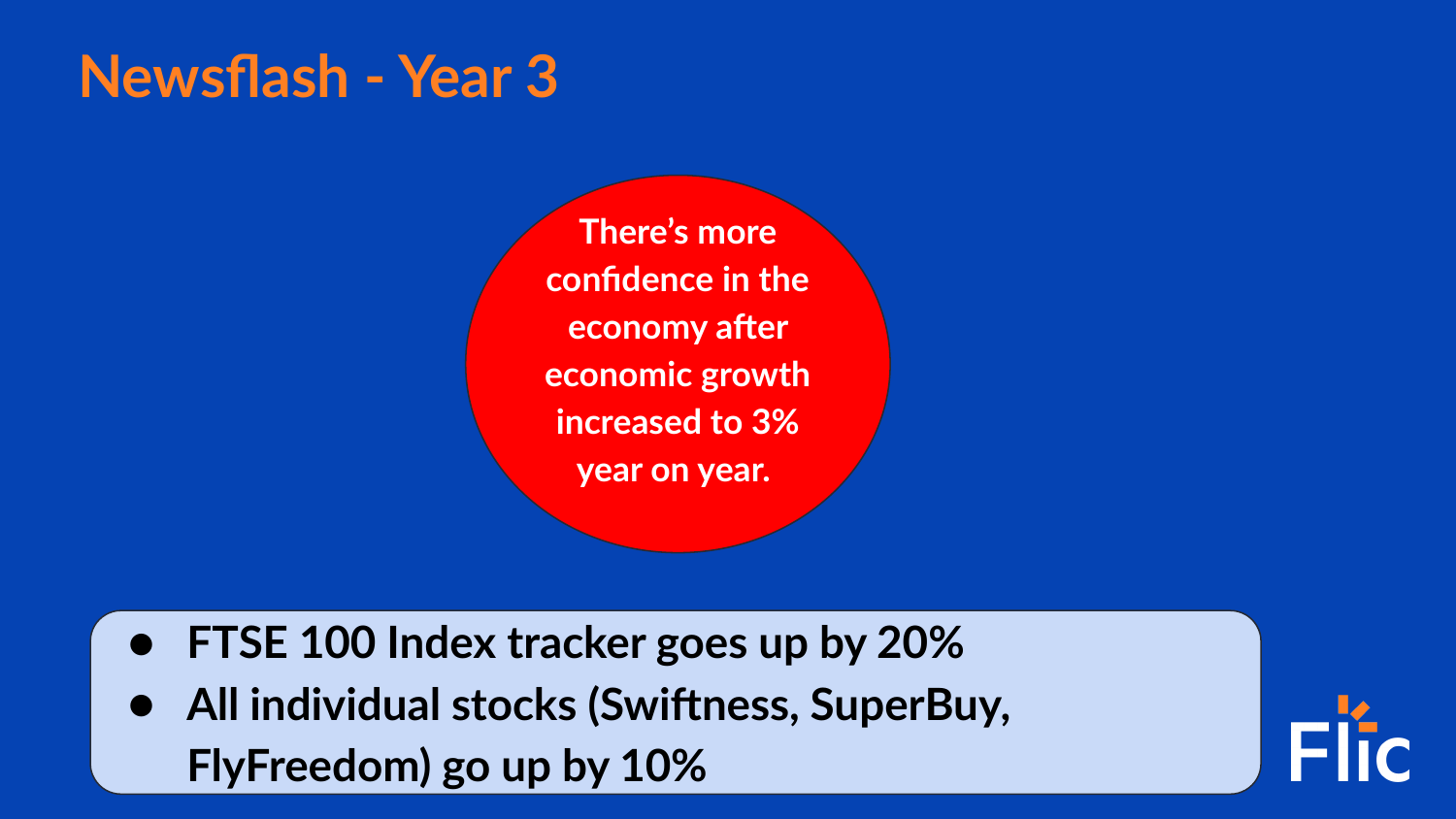

Newsflash - Year 3

There’s more confidence in the economy after economic growth increased to 3% year on year.

FTSE 100 Index tracker goes up by 20%
All individual stocks (Swiftness, SuperBuy, FlyFreedom) go up by 10%